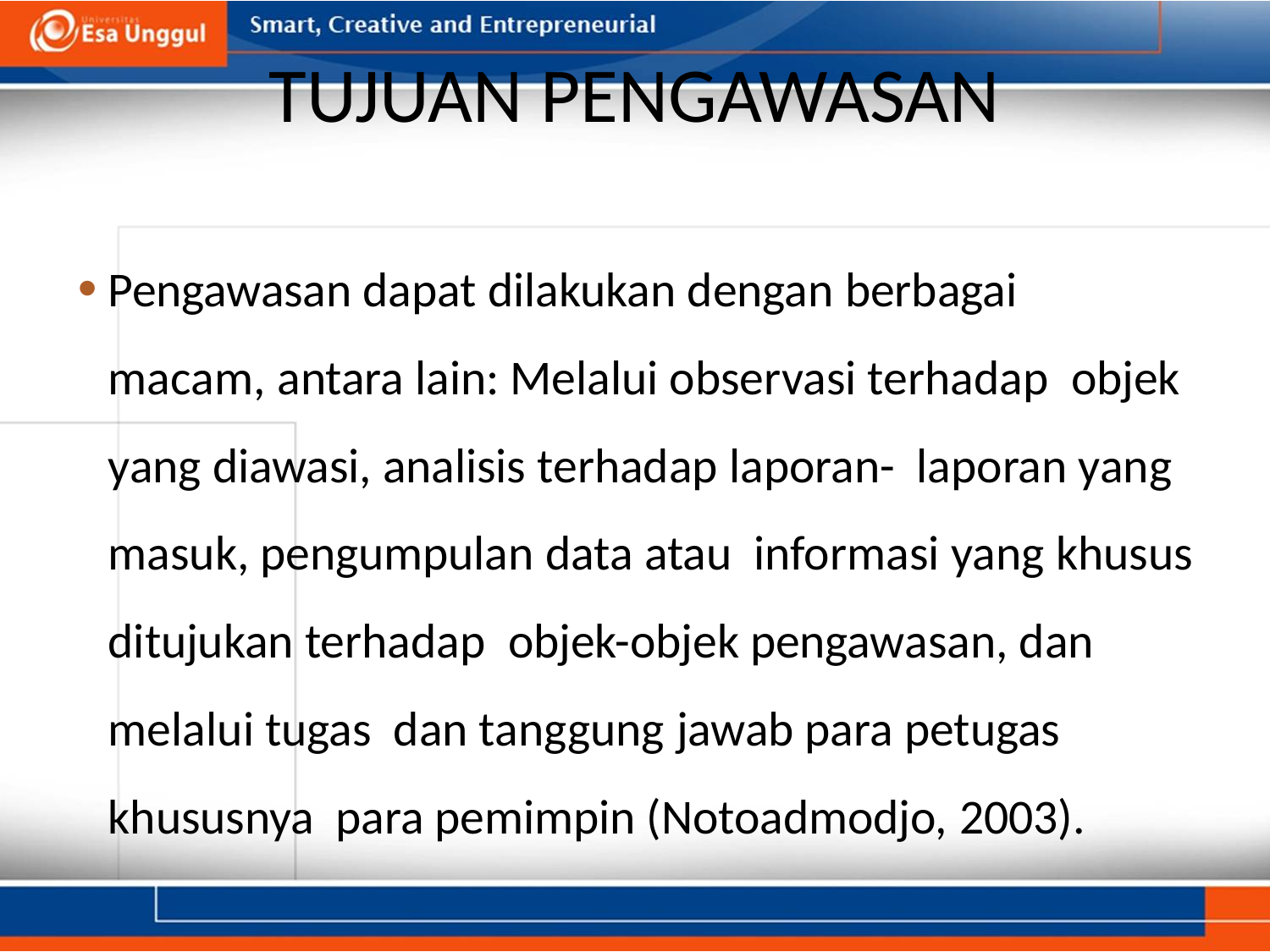

# TUJUAN PENGAWASAN
Pengawasan dapat dilakukan dengan berbagai  macam, antara lain: Melalui observasi terhadap  objek yang diawasi, analisis terhadap laporan-  laporan yang masuk, pengumpulan data atau  informasi yang khusus ditujukan terhadap  objek-objek pengawasan, dan melalui tugas  dan tanggung jawab para petugas khususnya  para pemimpin (Notoadmodjo, 2003).